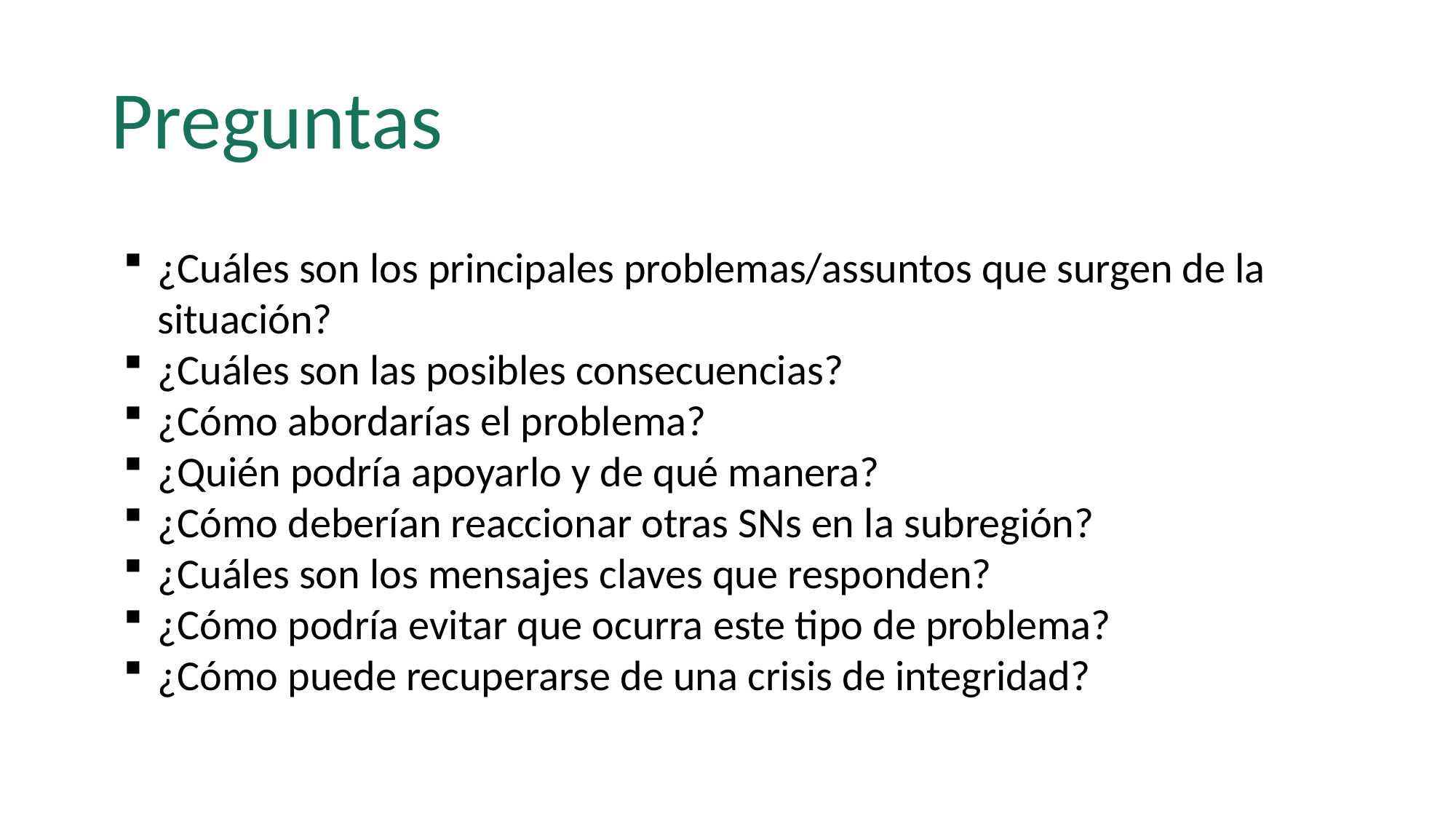

# Preguntas
¿Cuáles son los principales problemas/assuntos que surgen de la situación?
¿Cuáles son las posibles consecuencias?
¿Cómo abordarías el problema?
¿Quién podría apoyarlo y de qué manera?
¿Cómo deberían reaccionar otras SNs en la subregión?
¿Cuáles son los mensajes claves que responden?
¿Cómo podría evitar que ocurra este tipo de problema?
¿Cómo puede recuperarse de una crisis de integridad?